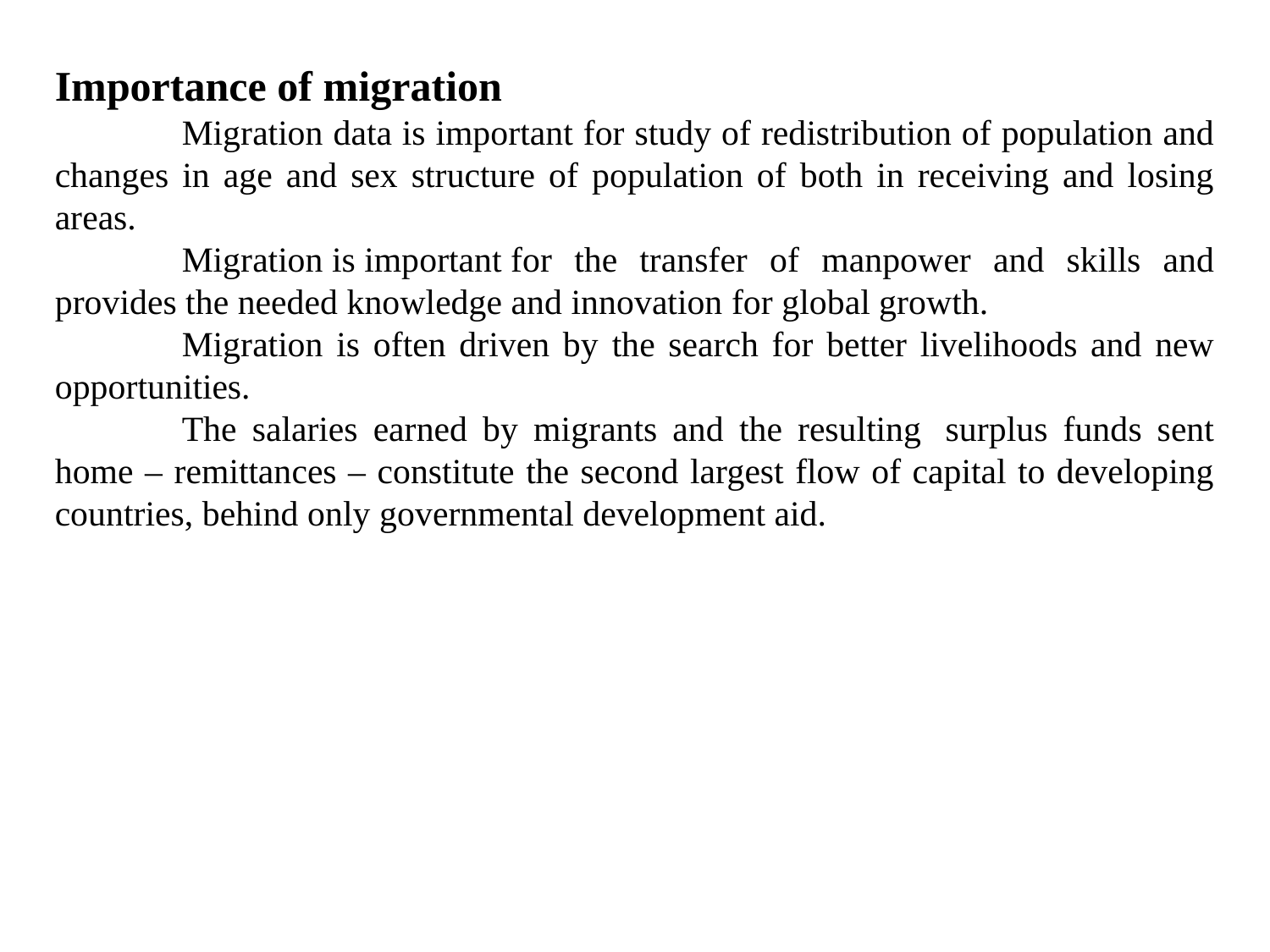

Importance of migration
	Migration data is important for study of redistribution of population and changes in age and sex structure of population of both in receiving and losing areas.
	Migration is important for the transfer of manpower and skills and provides the needed knowledge and innovation for global growth.
	Migration is often driven by the search for better livelihoods and new opportunities.
	The salaries earned by migrants and the resulting  surplus funds sent home – remittances – constitute the second largest flow of capital to developing countries, behind only governmental development aid.